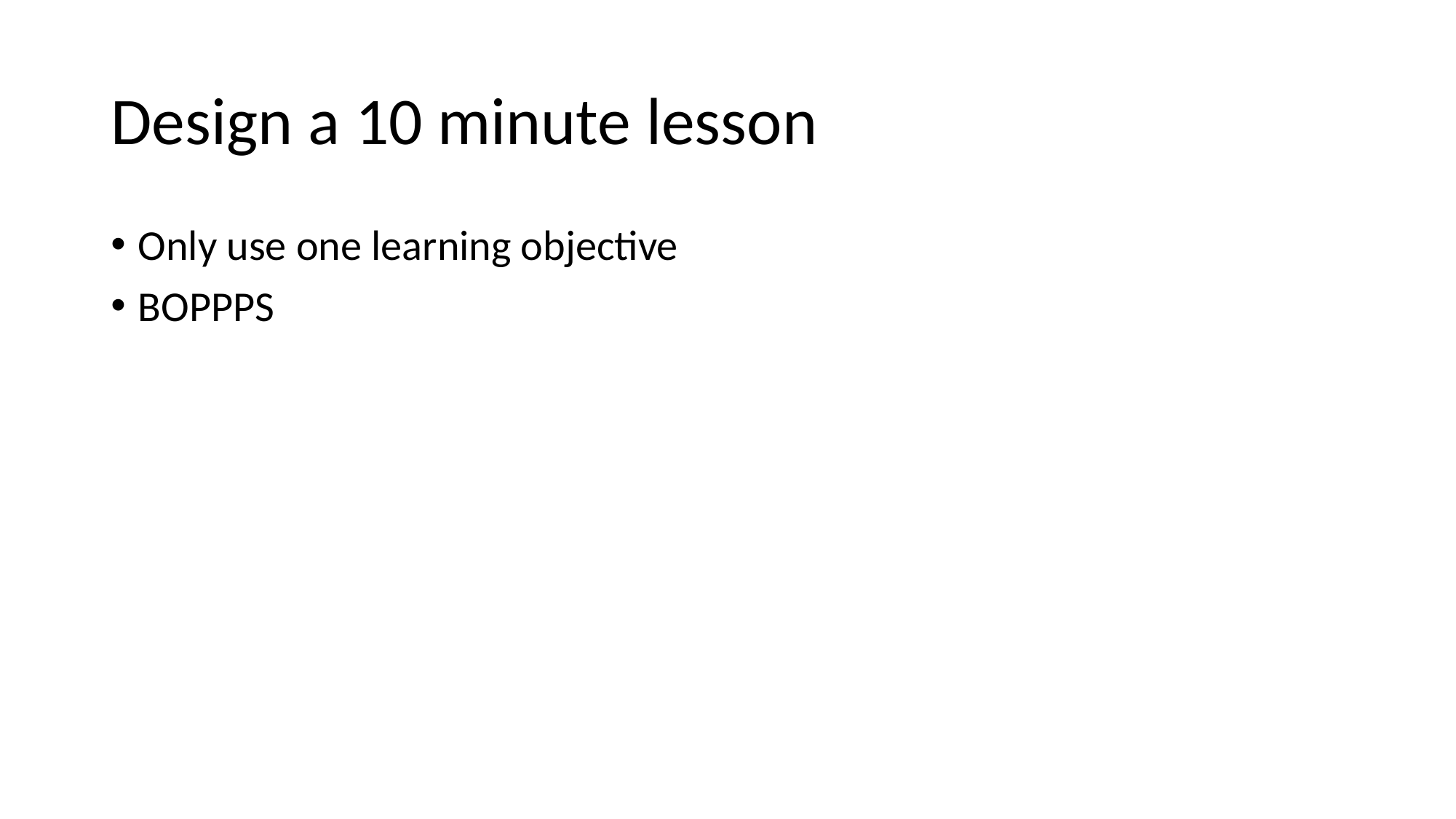

# Design a 10 minute lesson
Only use one learning objective
BOPPPS